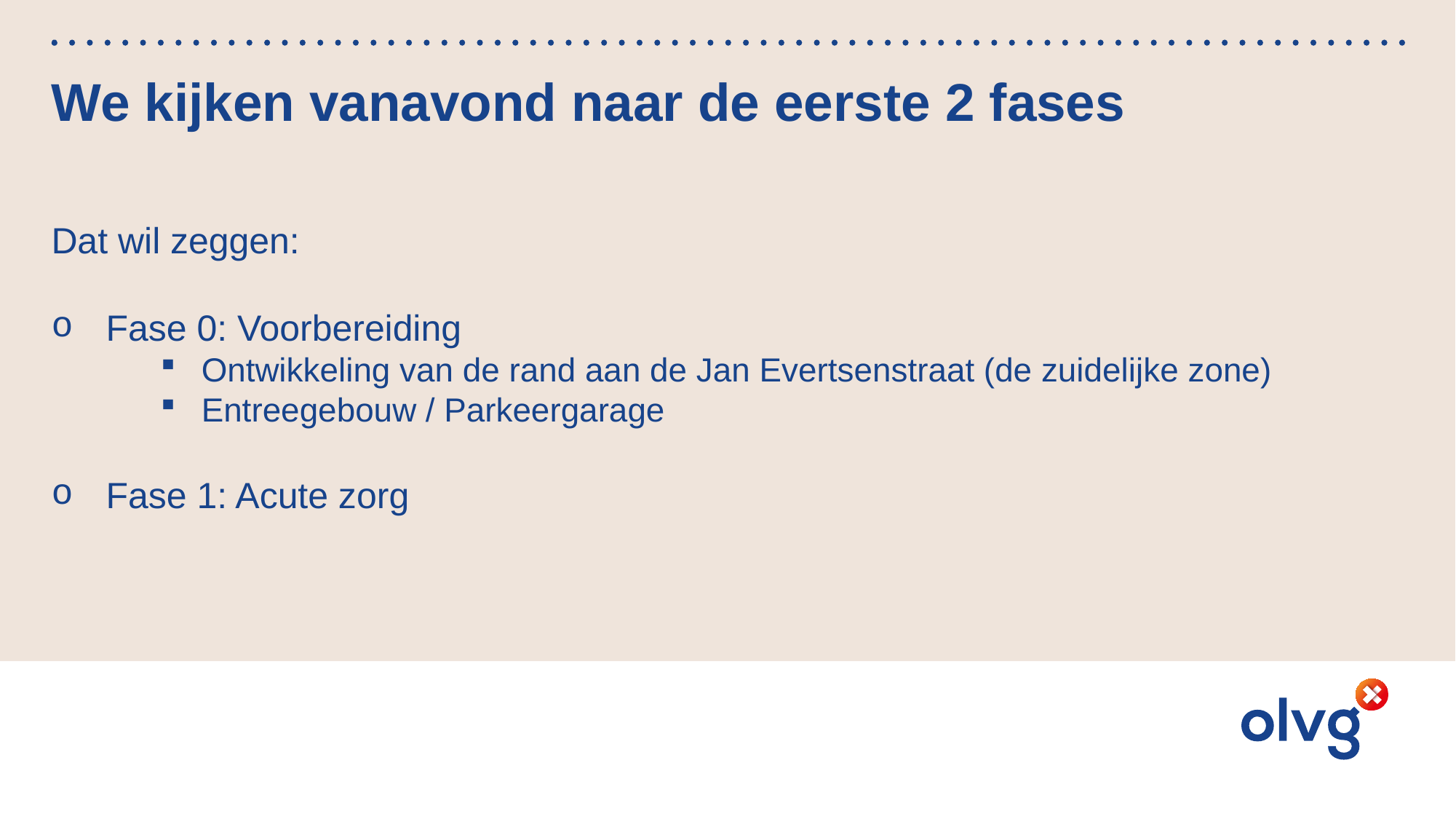

# We kijken vanavond naar de eerste 2 fases
Dat wil zeggen:

Fase 0: Voorbereiding
Ontwikkeling van de rand aan de Jan Evertsenstraat (de zuidelijke zone)
Entreegebouw / Parkeergarage

Fase 1: Acute zorg